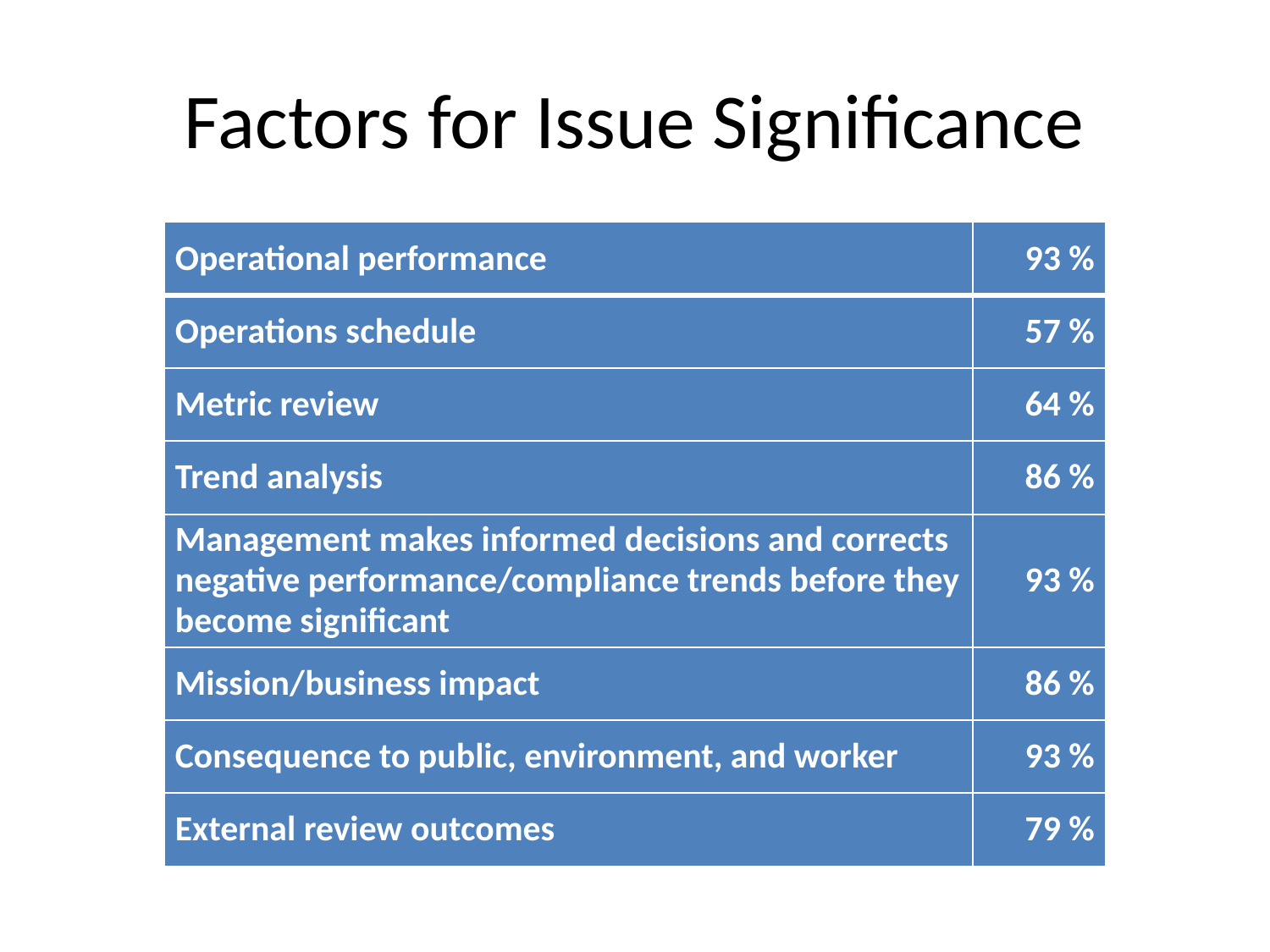

# Factors for Issue Significance
| Operational performance | 93 % |
| --- | --- |
| Operations schedule | 57 % |
| Metric review | 64 % |
| Trend analysis | 86 % |
| Management makes informed decisions and corrects negative performance/compliance trends before they become significant | 93 % |
| Mission/business impact | 86 % |
| Consequence to public, environment, and worker | 93 % |
| External review outcomes | 79 % |